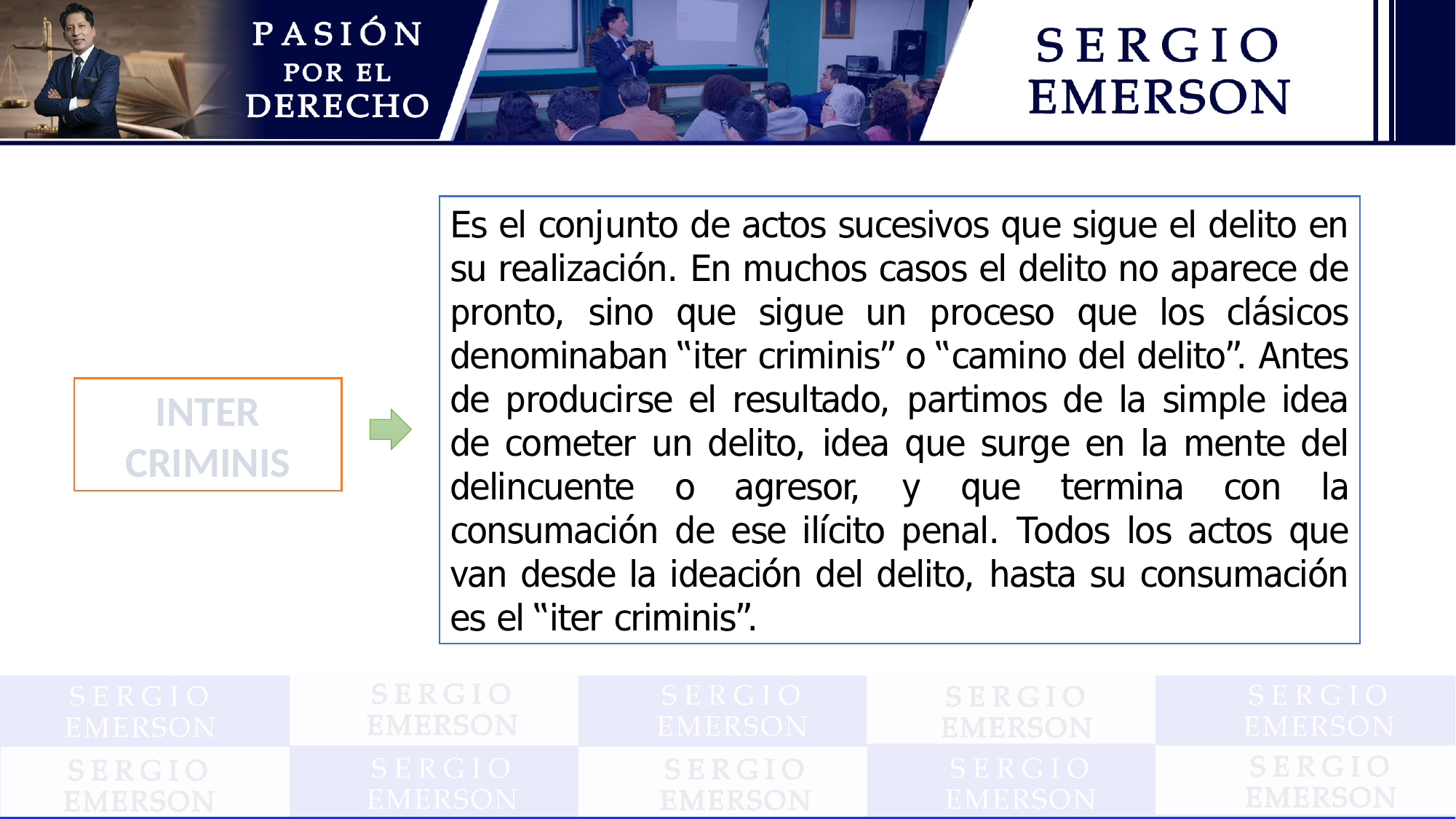

Es el conjunto de actos sucesivos que sigue el delito en su realización. En muchos casos el delito no aparece de pronto, sino que sigue un proceso que los clásicos denominaban “iter criminis” o “camino del delito”. Antes de producirse el resultado, partimos de la simple idea de cometer un delito, idea que surge en la mente del delincuente o agresor, y que termina con la consumación de ese ilícito penal. Todos los actos que van desde la ideación del delito, hasta su consumación es el “iter criminis”.
INTER CRIMINIS